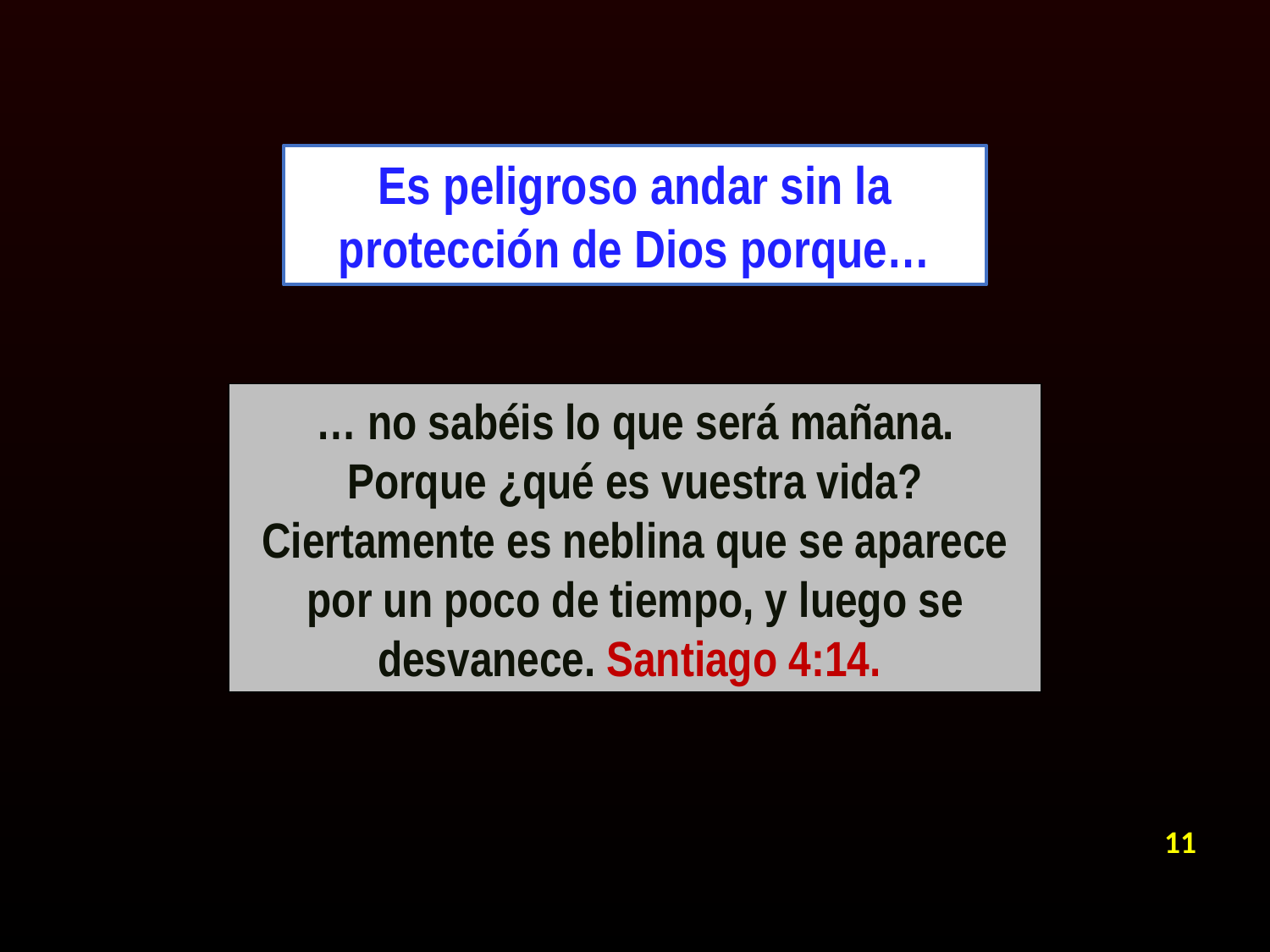

Es peligroso andar sin la protección de Dios porque…
… no sabéis lo que será mañana. Porque ¿qué es vuestra vida? Ciertamente es neblina que se aparece por un poco de tiempo, y luego se desvanece. Santiago 4:14.
11